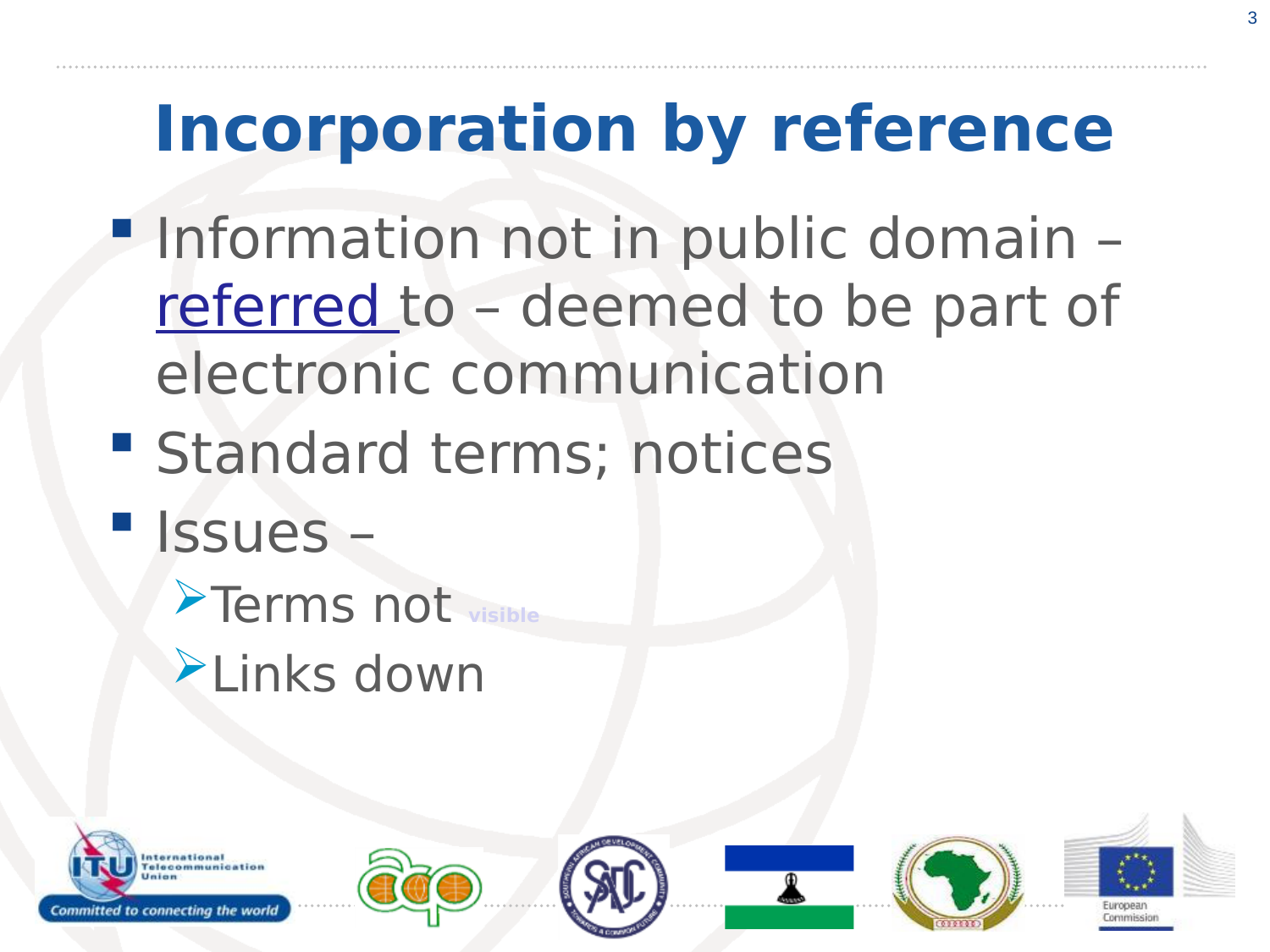

3
# Incorporation by reference
Information not in public domain – referred to – deemed to be part of electronic communication
Standard terms; notices
Issues –
Terms not visible
Links down